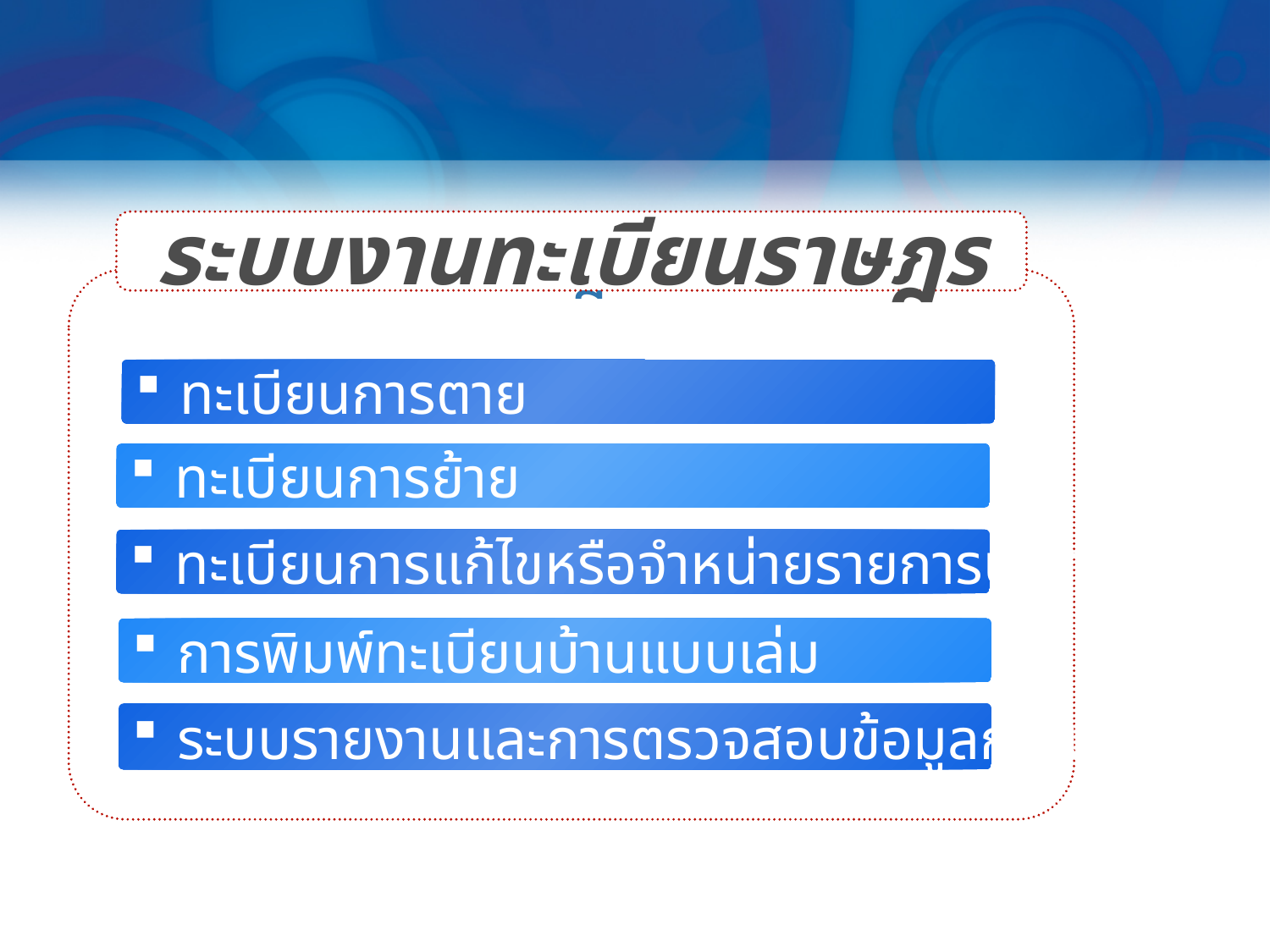

ระบบงานทะเบียนราษฎร
# ระบบทะเบียนราษฎร

 ทะเบียนการตาย
 ทะเบียนการย้าย
 ทะเบียนการแก้ไขหรือจำหน่ายรายการบุคคลและบ้าน
 การพิมพ์ทะเบียนบ้านแบบเล่ม
 ระบบรายงานและการตรวจสอบข้อมูลการปรับปรุง